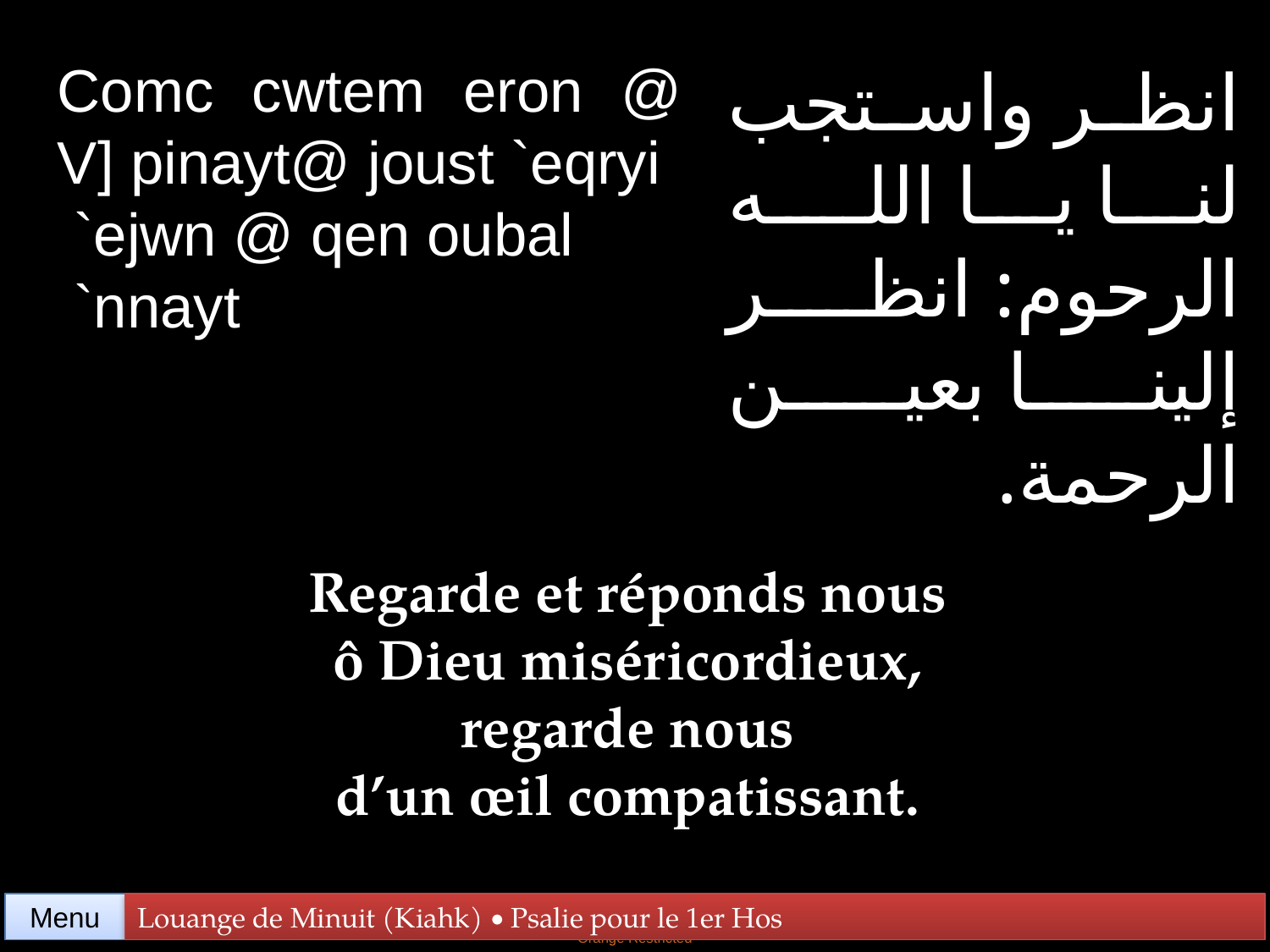

Comc cwtem eron @ V] pinayt@ joust `eqryi
 `ejwn @ qen oubal
 `nnayt
انظر واستجب لنا يا اللـه الرحوم: انظر إلينا بعين الرحمة.
Regarde et réponds nous
ô Dieu miséricordieux,
regarde nous
d’un œil compatissant.
Menu
Louange de Minuit (Kiahk) • Psalie pour le 1er Hos